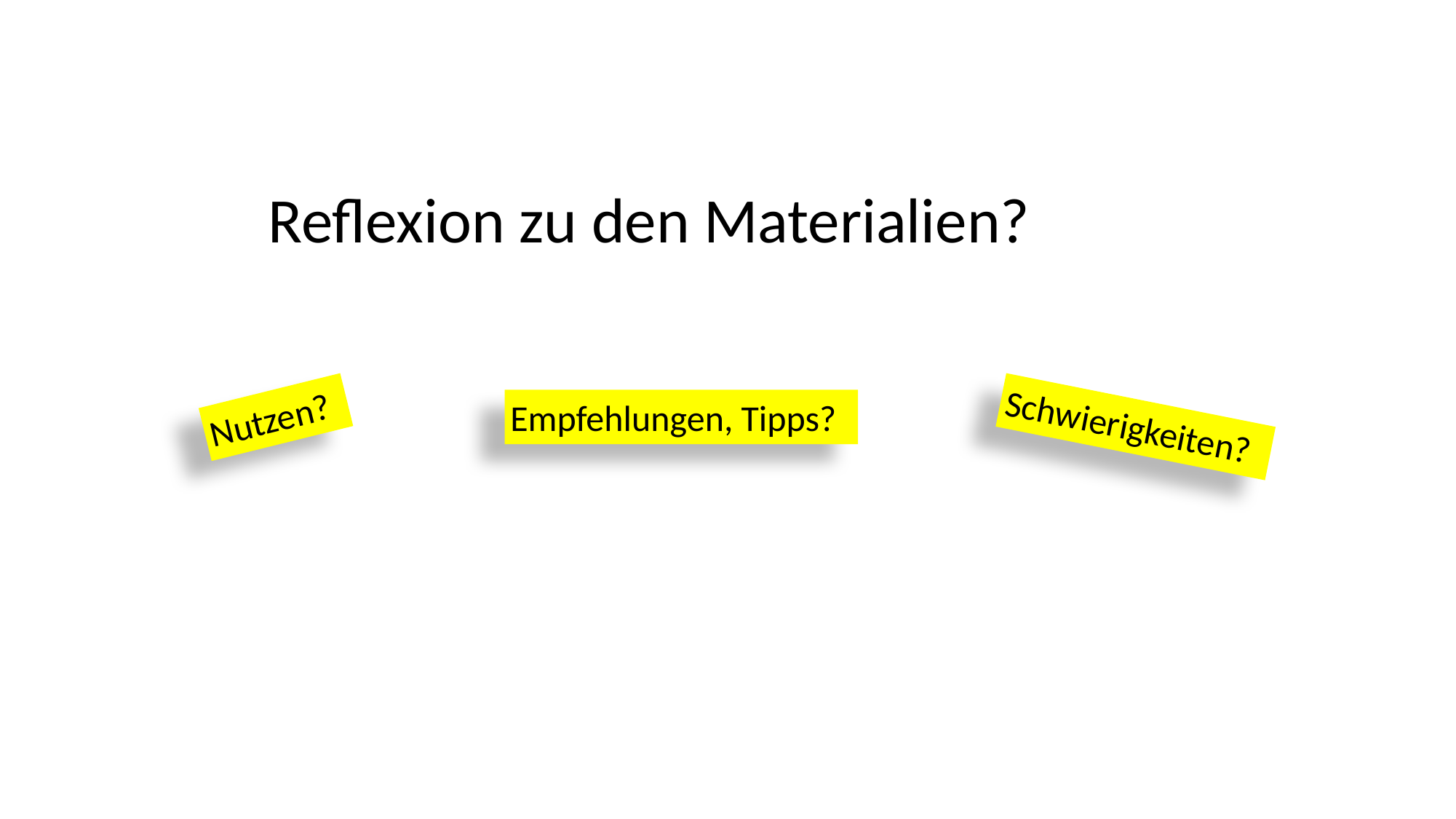

# Reflexion zu den Materialien?
Empfehlungen, Tipps?
Nutzen?
Schwierigkeiten?